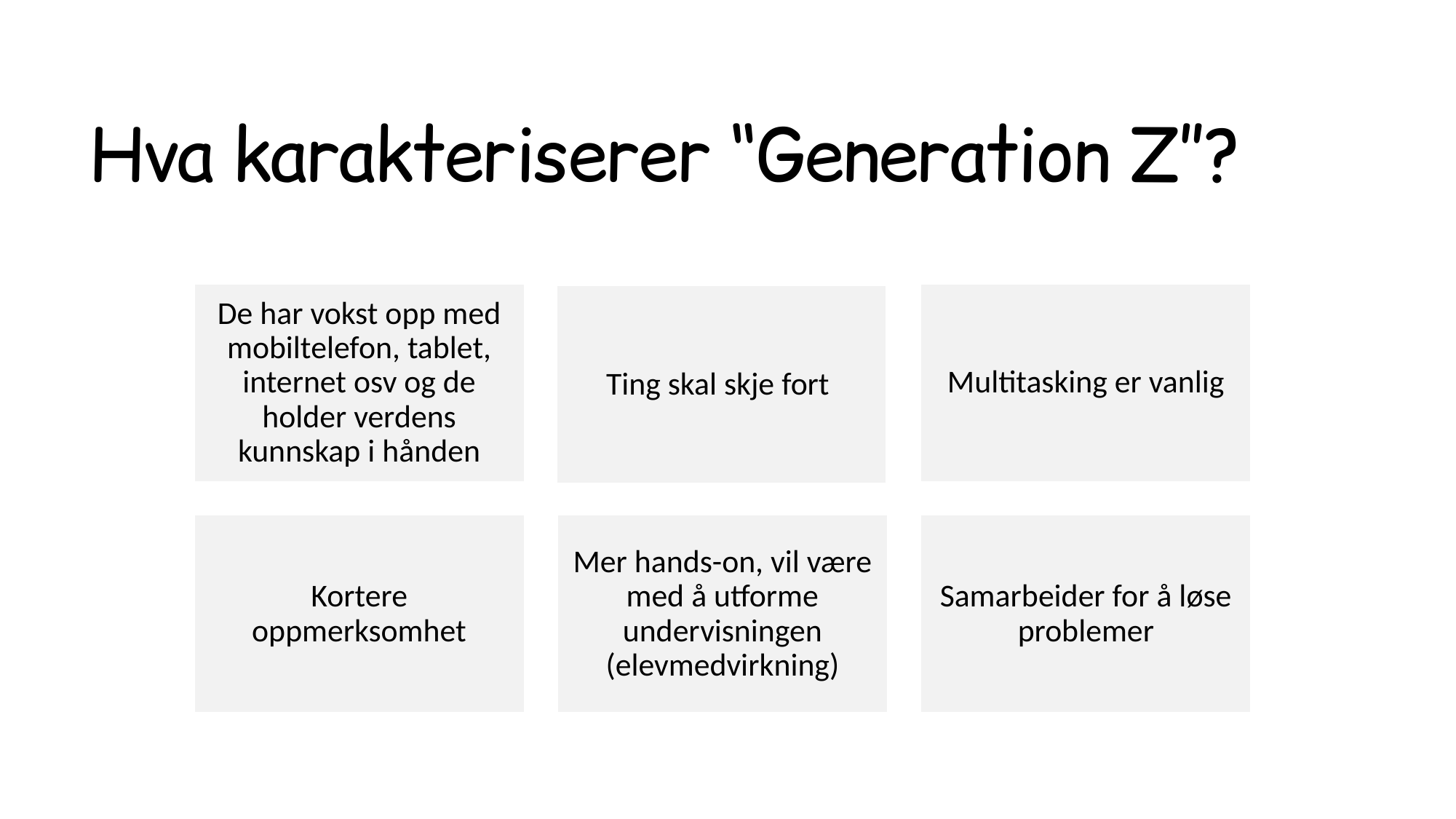

# Hva karakteriserer “Generation Z”?
De har vokst opp med mobiltelefon, tablet, internet osv og de holder verdens kunnskap i hånden
Ting skal skje fort
Multitasking er vanlig
Kortere oppmerksomhet
Mer hands-on, vil være med å utforme undervisningen (elevmedvirkning)
Samarbeider for å løse problemer